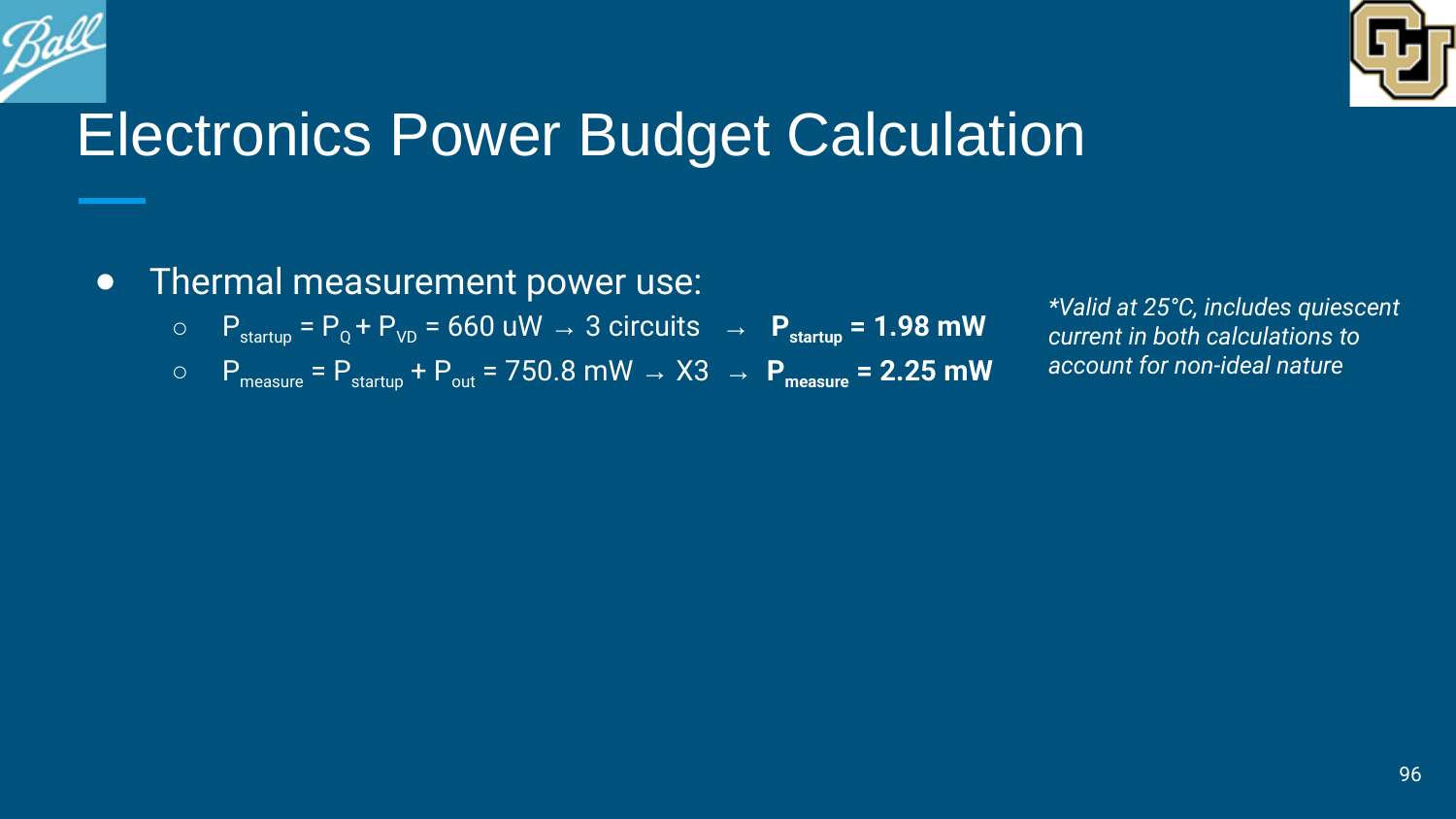

# Electronics Power Budget Calculation
Thermal measurement power use:
Pstartup = PQ + PVD = 660 uW → 3 circuits   →   Pstartup = 1.98 mW
Pmeasure = Pstartup + Pout = 750.8 mW → X3  →  Pmeasure = 2.25 mW
*Valid at 25°C, includes quiescent current in both calculations to account for non-ideal nature
96